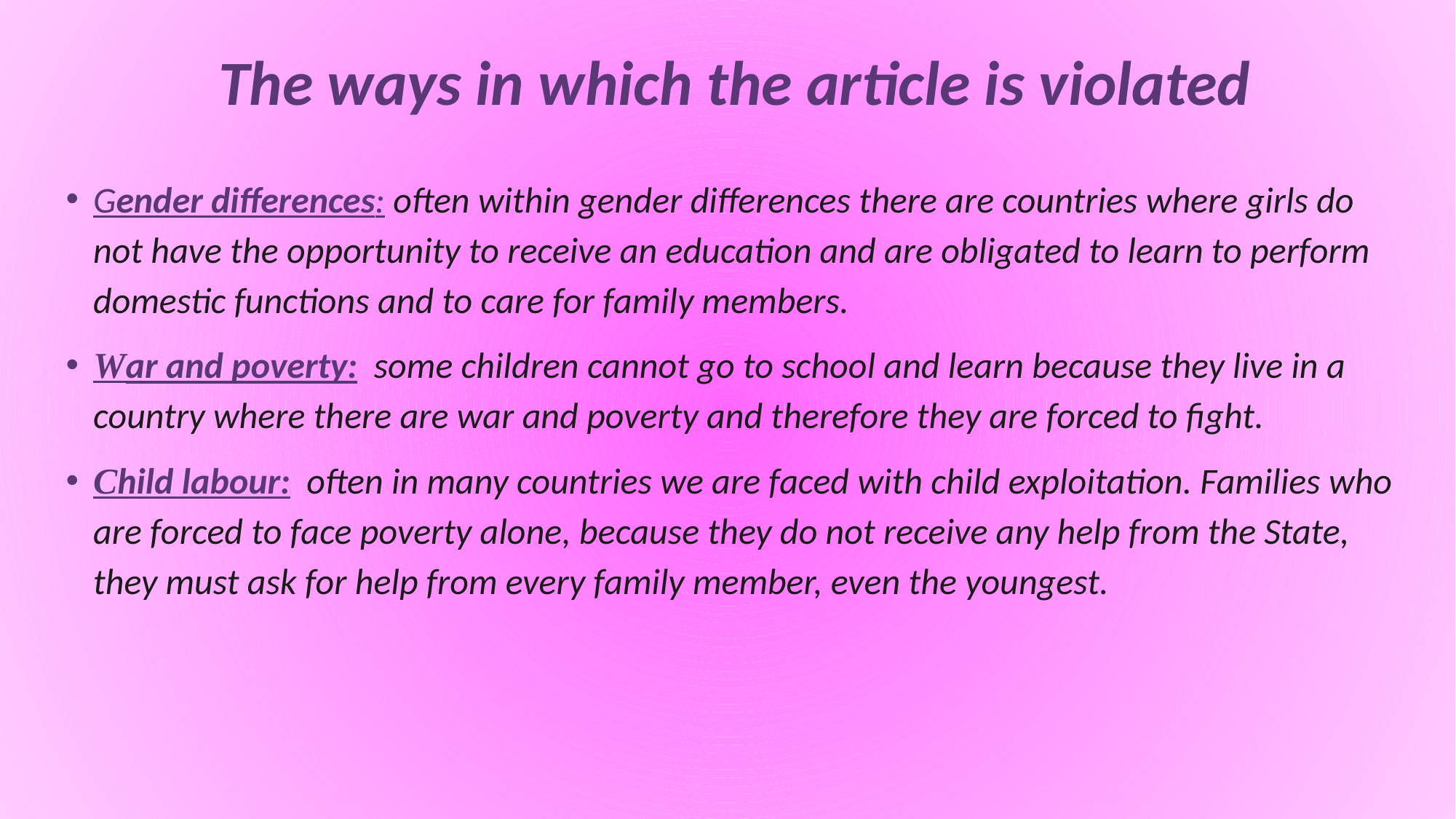

# The ways in which the article is violated
Gender differences: often within gender differences there are countries where girls do not have the opportunity to receive an education and are obligated to learn to perform domestic functions and to care for family members.
War and poverty:  some children cannot go to school and learn because they live in a country where there are war and poverty and therefore they are forced to fight.
Child labour:  often in many countries we are faced with child exploitation. Families who are forced to face poverty alone, because they do not receive any help from the State, they must ask for help from every family member, even the youngest.